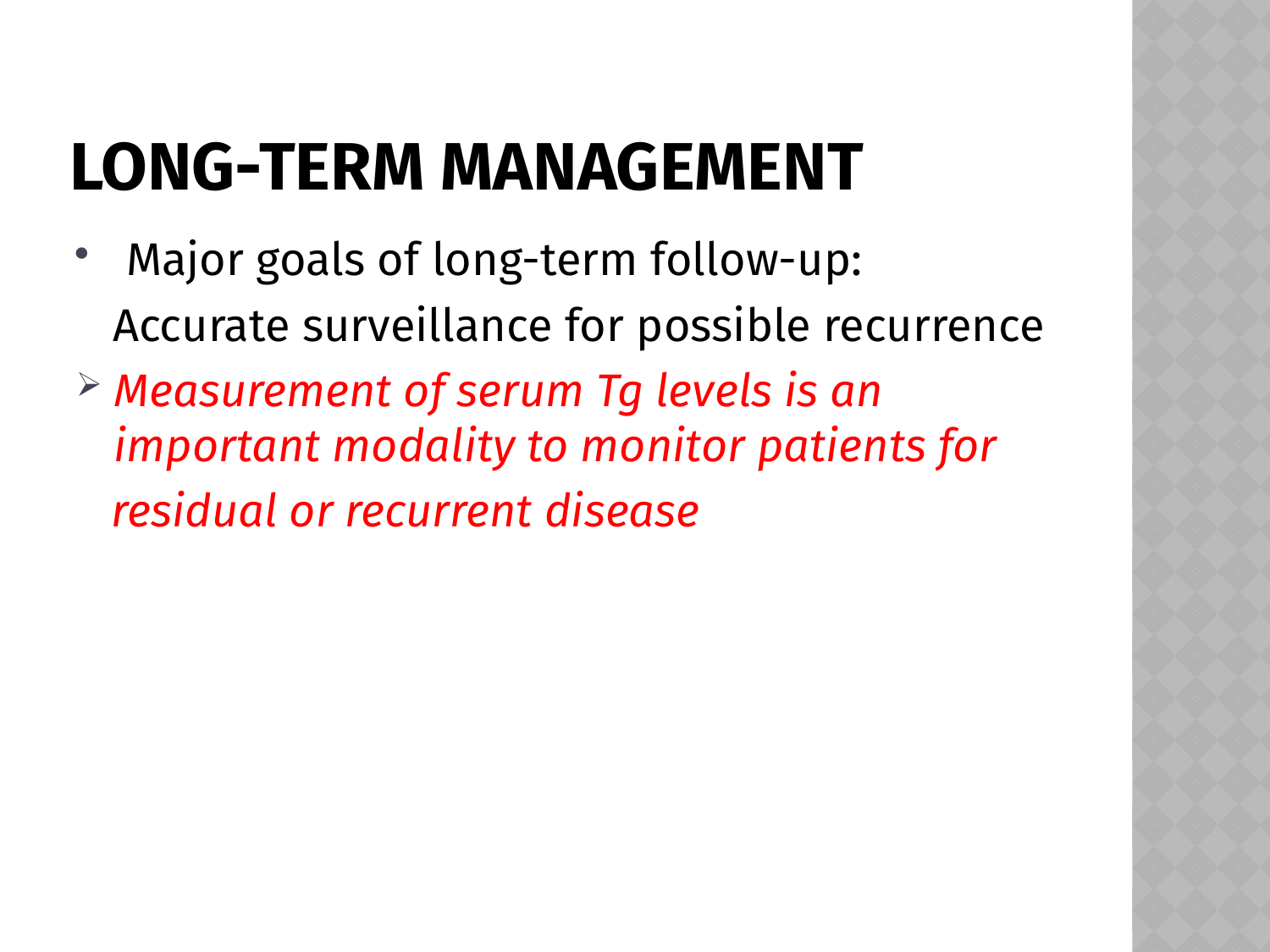

# long-term management
 Major goals of long-term follow-up:
   Accurate surveillance for possible recurrence
Measurement of serum Tg levels is an important modality to monitor patients for
   residual or recurrent disease